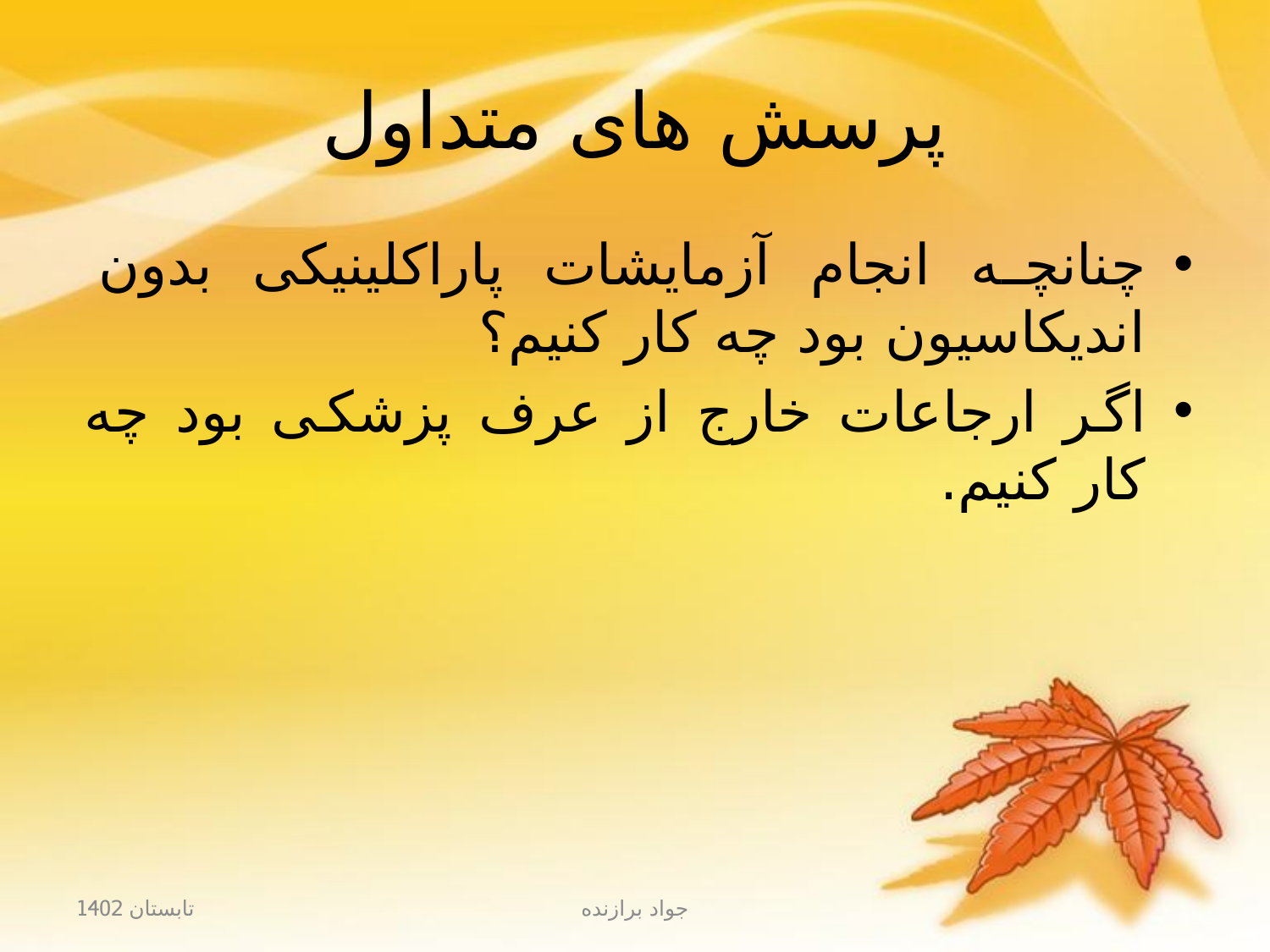

# پرسش های متداول
چنانچه انجام آزمایشات پاراکلینیکی بدون اندیکاسیون بود چه کار کنیم؟
اگر ارجاعات خارج از عرف پزشکی بود چه کار کنیم.

تابستان 1402
جواد برازنده